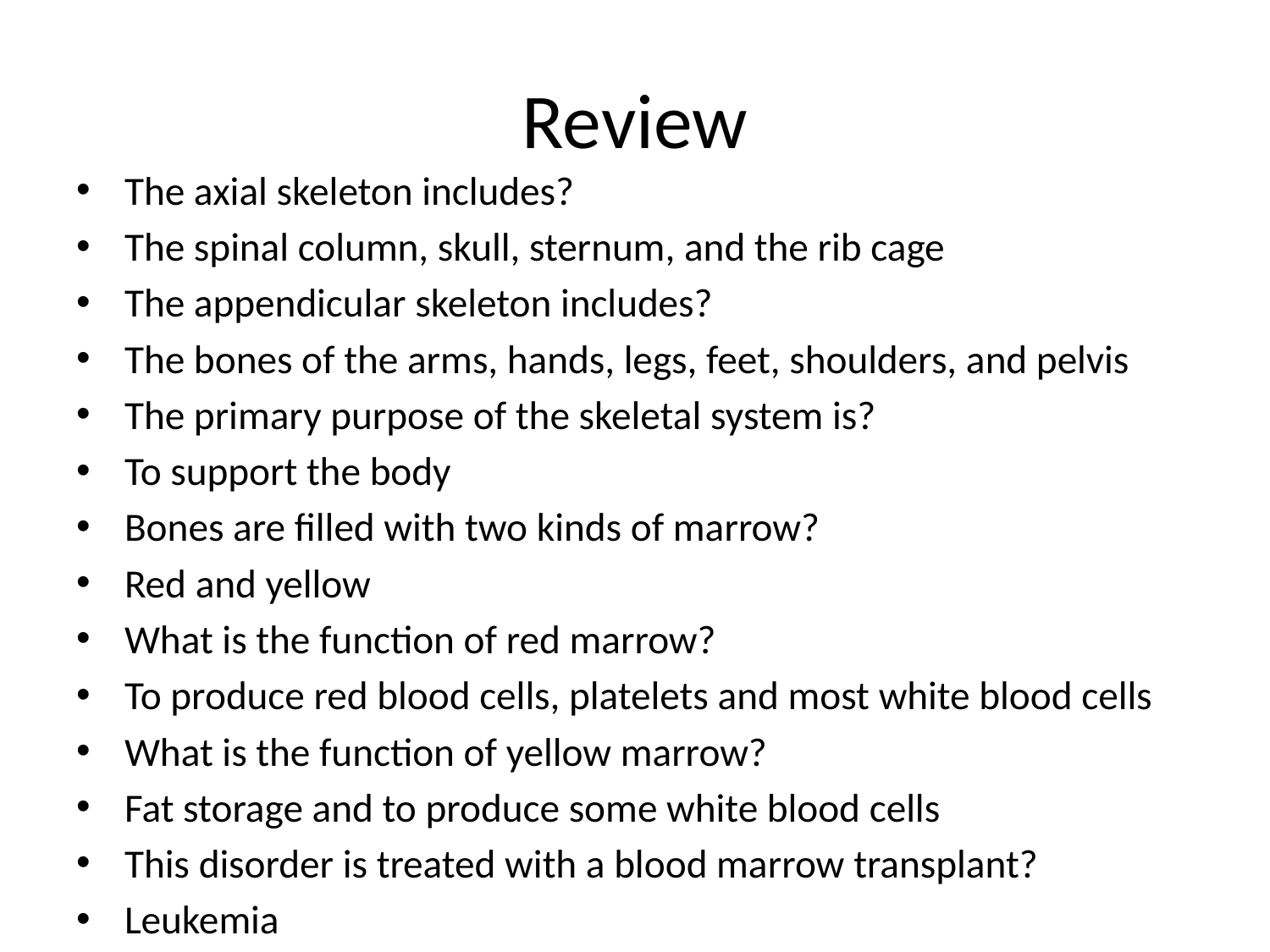

# Review
The axial skeleton includes?
The spinal column, skull, sternum, and the rib cage
The appendicular skeleton includes?
The bones of the arms, hands, legs, feet, shoulders, and pelvis
The primary purpose of the skeletal system is?
To support the body
Bones are filled with two kinds of marrow?
Red and yellow
What is the function of red marrow?
To produce red blood cells, platelets and most white blood cells
What is the function of yellow marrow?
Fat storage and to produce some white blood cells
This disorder is treated with a blood marrow transplant?
Leukemia